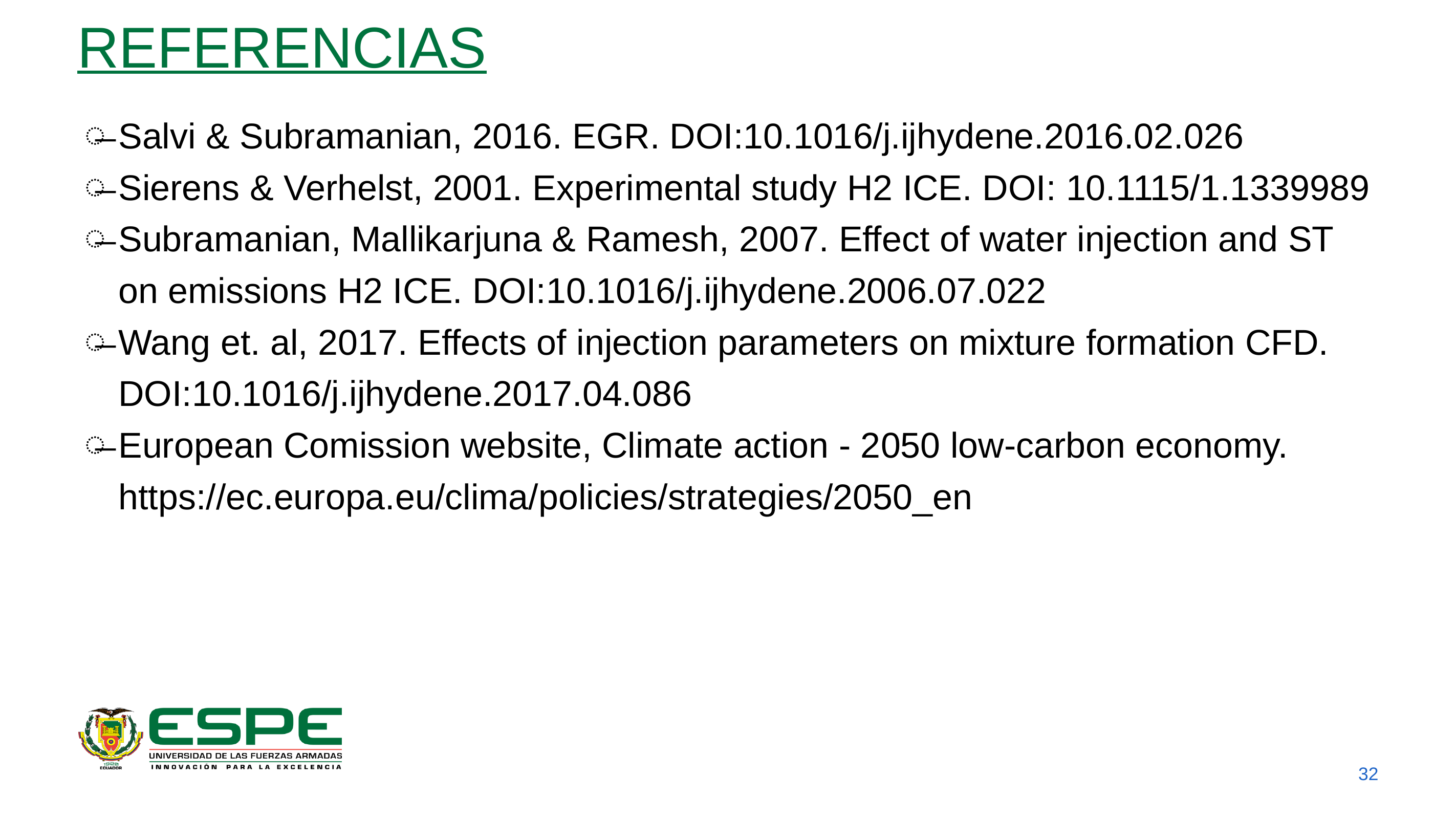

# Referencias
Salvi & Subramanian, 2016. EGR. DOI:10.1016/j.ijhydene.2016.02.026
Sierens & Verhelst, 2001. Experimental study H2 ICE. DOI: 10.1115/1.1339989
Subramanian, Mallikarjuna & Ramesh, 2007. Effect of water injection and ST on emissions H2 ICE. DOI:10.1016/j.ijhydene.2006.07.022
Wang et. al, 2017. Effects of injection parameters on mixture formation CFD. DOI:10.1016/j.ijhydene.2017.04.086
European Comission website, Climate action - 2050 low-carbon economy. https://ec.europa.eu/clima/policies/strategies/2050_en
32